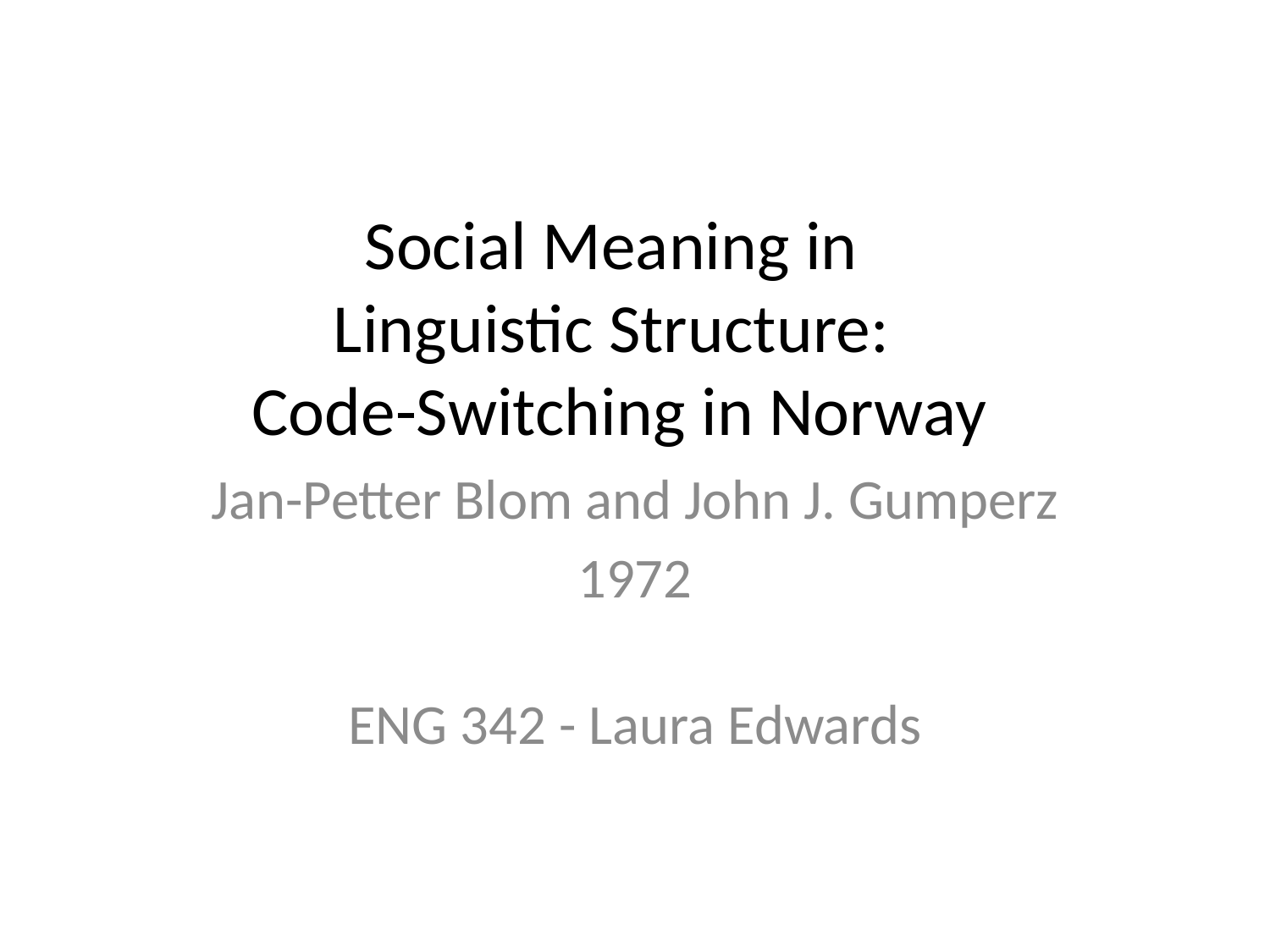

# Social Meaning in Linguistic Structure: Code-Switching in Norway
Jan-Petter Blom and John J. Gumperz
1972
ENG 342 - Laura Edwards